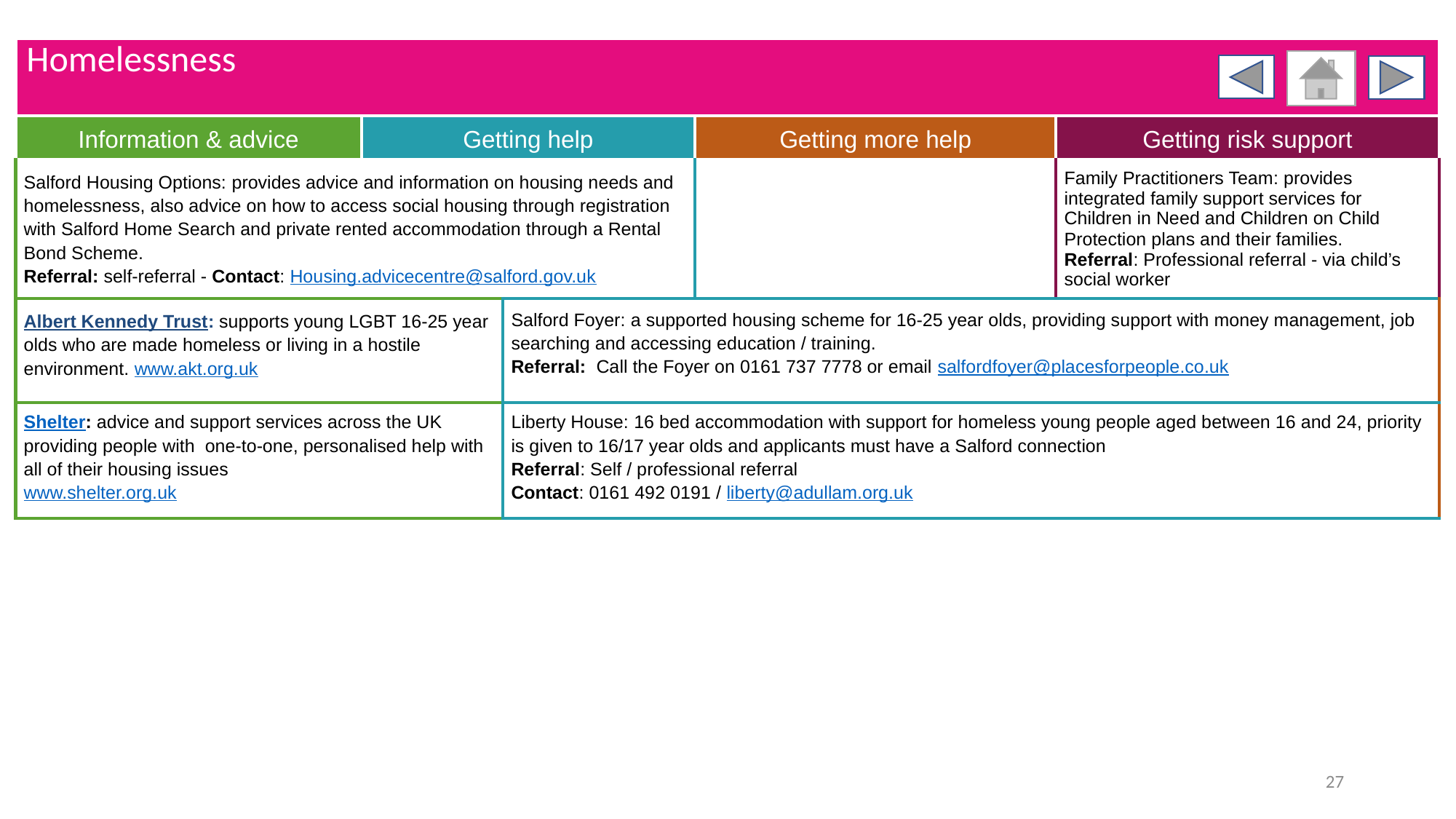

| Homelessness |  |  |  |  |
| --- | --- | --- | --- | --- |
| Information & advice | Getting help | Getting help | Getting more help | Getting risk support |
| Salford Housing Options: provides advice and information on housing needs and homelessness, also advice on how to access social housing through registration with Salford Home Search and private rented accommodation through a Rental Bond Scheme. Referral: self-referral - Contact: Housing.advicecentre@salford.gov.uk |  |  |  | Family Practitioners Team: provides integrated family support services for Children in Need and Children on Child Protection plans and their families. Referral: Professional referral - via child’s social worker |
| Albert Kennedy Trust: supports young LGBT 16-25 year olds who are made homeless or living in a hostile environment. www.akt.org.uk |  | Salford Foyer: a supported housing scheme for 16-25 year olds, providing support with money management, job searching and accessing education / training. Referral:  Call the Foyer on 0161 737 7778 or email salfordfoyer@placesforpeople.co.uk |  |  |
| Shelter: advice and support services across the UK providing people with one-to-one, personalised help with all of their housing issues www.shelter.org.uk |  | Liberty House: 16 bed accommodation with support for homeless young people aged between 16 and 24, priority is given to 16/17 year olds and applicants must have a Salford connection Referral: Self / professional referral Contact: 0161 492 0191 / liberty@adullam.org.uk |  |  |

27